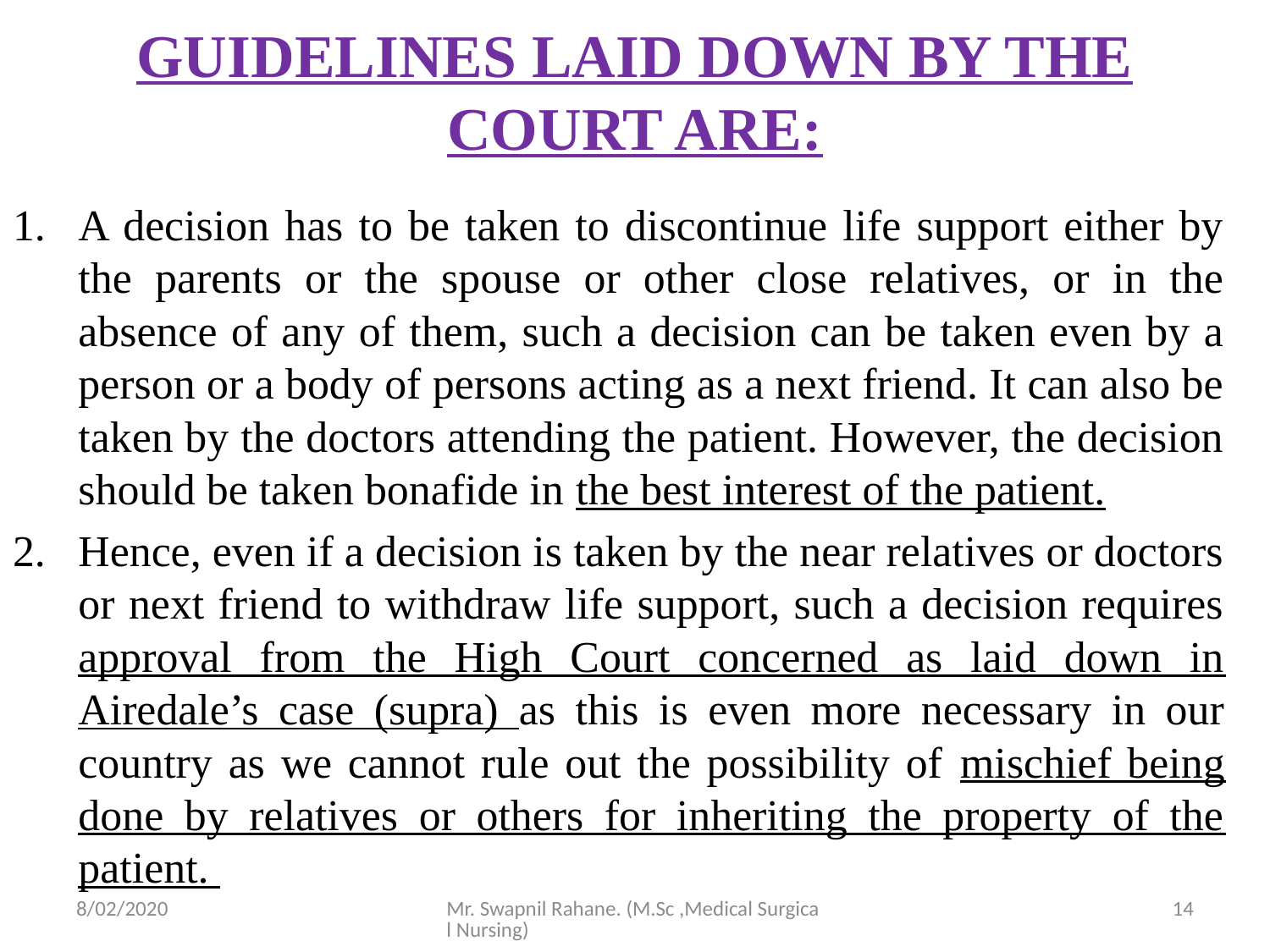

# GUIDELINES LAID DOWN BY THE COURT ARE:
A decision has to be taken to discontinue life support either by the parents or the spouse or other close relatives, or in the absence of any of them, such a decision can be taken even by a person or a body of persons acting as a next friend. It can also be taken by the doctors attending the patient. However, the decision should be taken bonafide in the best interest of the patient.
Hence, even if a decision is taken by the near relatives or doctors or next friend to withdraw life support, such a decision requires approval from the High Court concerned as laid down in Airedale’s case (supra) as this is even more necessary in our country as we cannot rule out the possibility of mischief being done by relatives or others for inheriting the property of the patient.

8/02/2020
Mr. Swapnil Rahane. (M.Sc ,Medical Surgical Nursing)
14